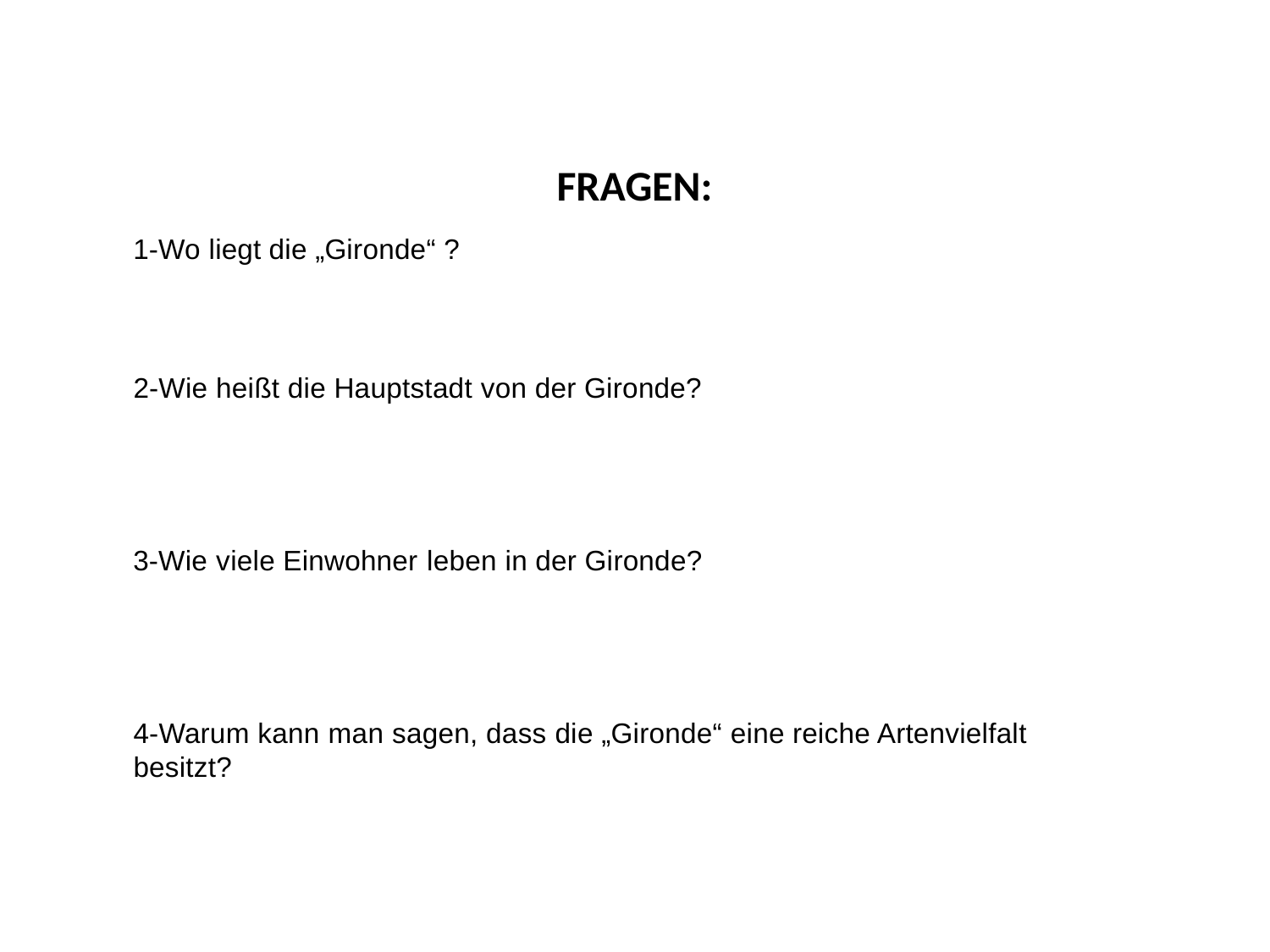

# FRAGEN:
1-Wo liegt die „Gironde“ ?
2-Wie heißt die Hauptstadt von der Gironde?
3-Wie viele Einwohner leben in der Gironde?
4-Warum kann man sagen, dass die „Gironde“ eine reiche Artenvielfalt  besitzt?